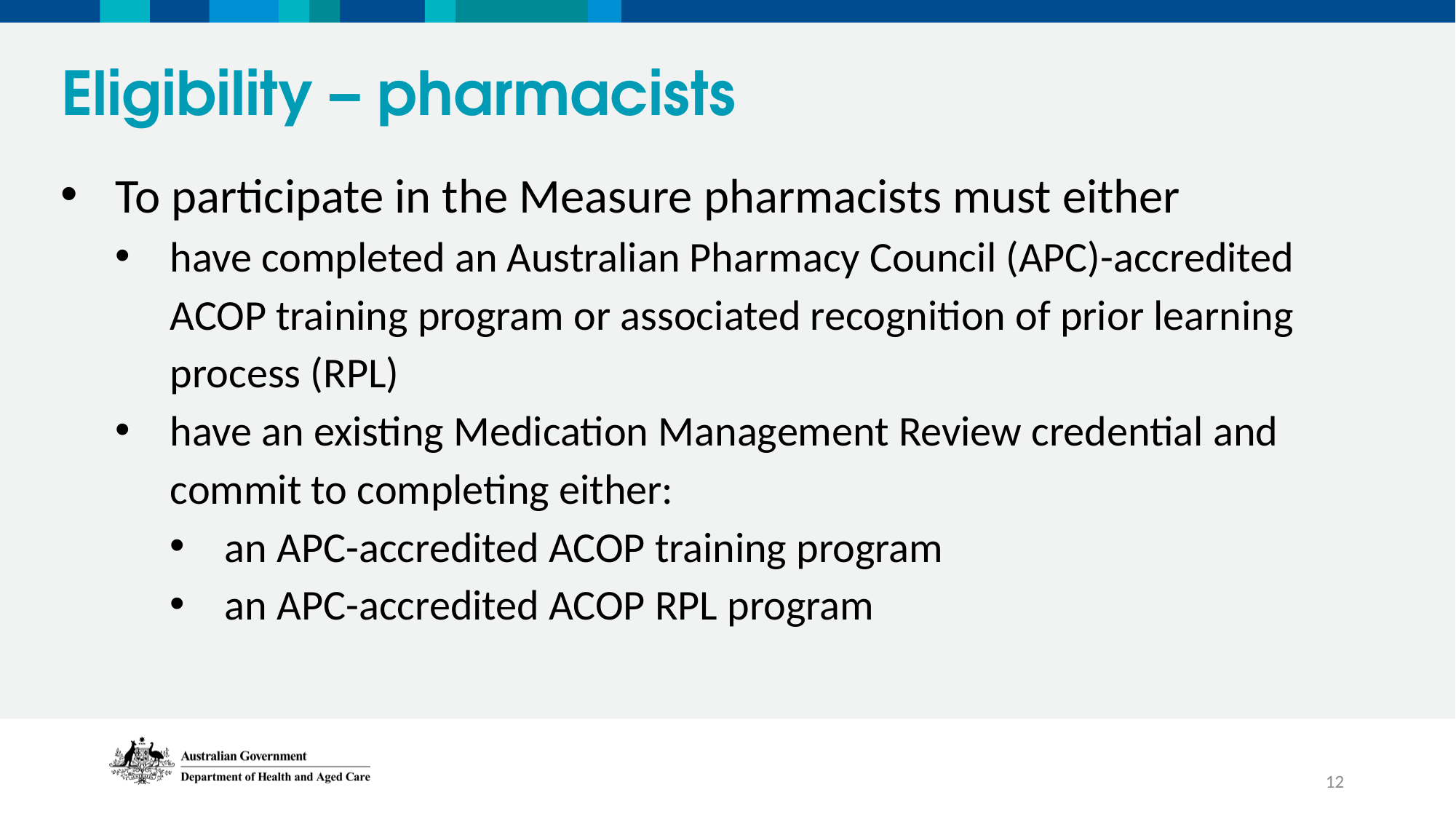

Eligibility – pharmacists
To participate in the Measure pharmacists must either
have completed an Australian Pharmacy Council (APC)-accredited ACOP training program or associated recognition of prior learning process (RPL)
have an existing Medication Management Review credential and commit to completing either:
an APC-accredited ACOP training program
an APC-accredited ACOP RPL program
12